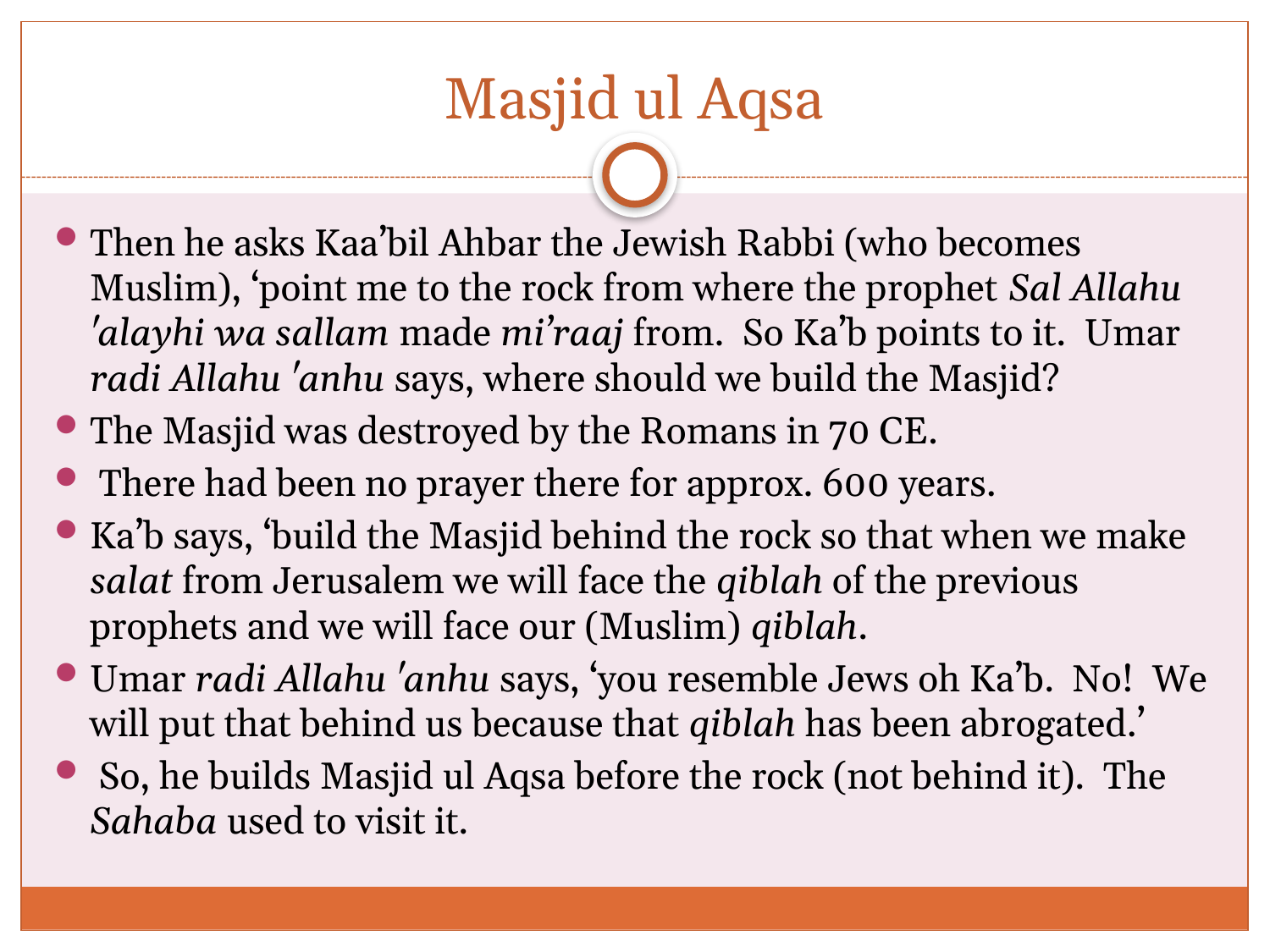

# Masjid ul Aqsa
Then he asks Kaa’bil Ahbar the Jewish Rabbi (who becomes Muslim), ‘point me to the rock from where the prophet Sal Allahu 'alayhi wa sallam made mi’raaj from.  So Ka’b points to it.  Umar radi Allahu 'anhu says, where should we build the Masjid?
The Masjid was destroyed by the Romans in 70 CE.
 There had been no prayer there for approx. 600 years.
Ka’b says, ‘build the Masjid behind the rock so that when we make salat from Jerusalem we will face the qiblah of the previous prophets and we will face our (Muslim) qiblah.
Umar radi Allahu 'anhu says, ‘you resemble Jews oh Ka’b.  No!  We will put that behind us because that qiblah has been abrogated.’
 So, he builds Masjid ul Aqsa before the rock (not behind it).  The Sahaba used to visit it.